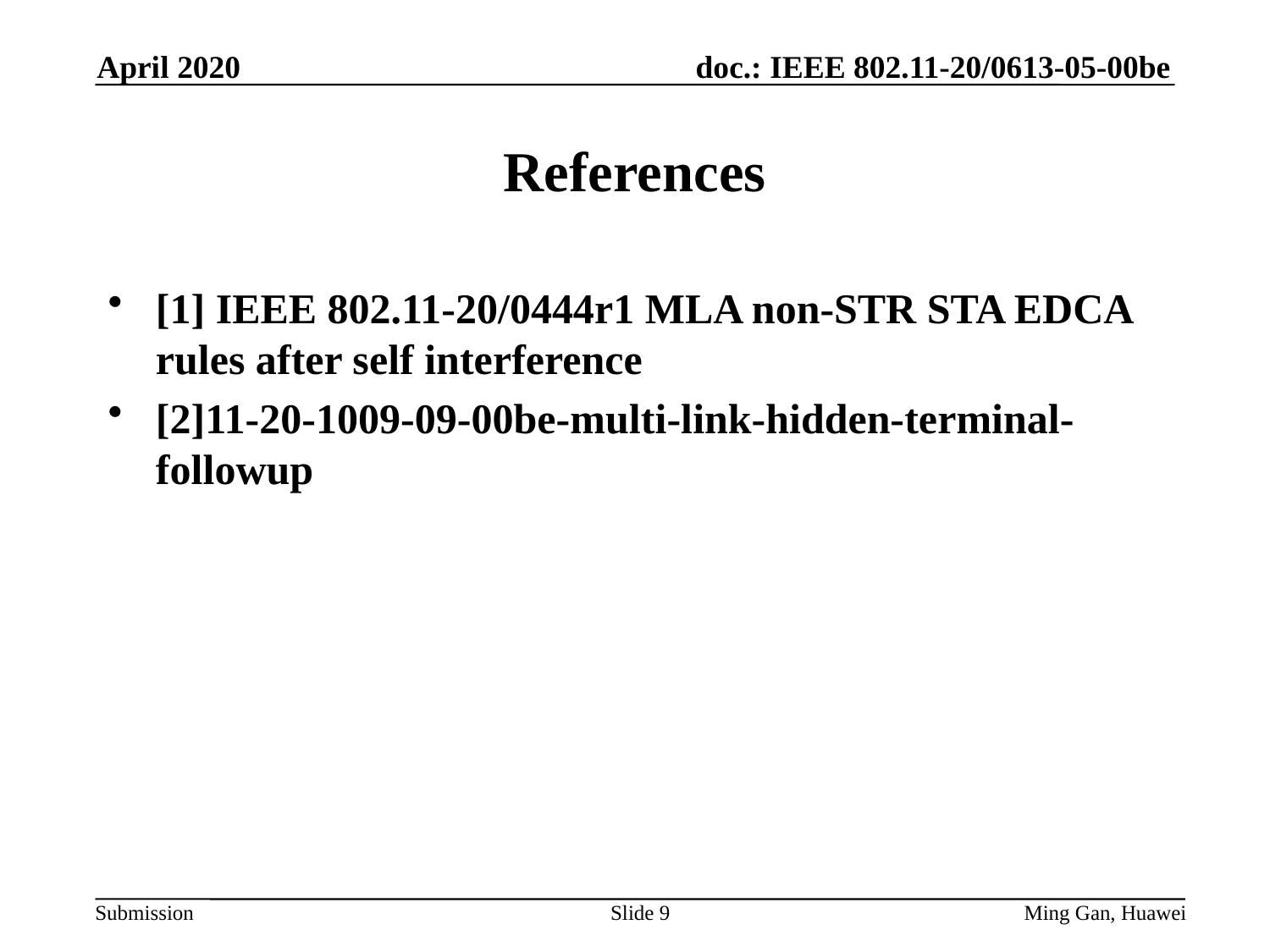

April 2020
# References
[1] IEEE 802.11-20/0444r1 MLA non-STR STA EDCA rules after self interference
[2]11-20-1009-09-00be-multi-link-hidden-terminal-followup

Slide 9
Ming Gan, Huawei